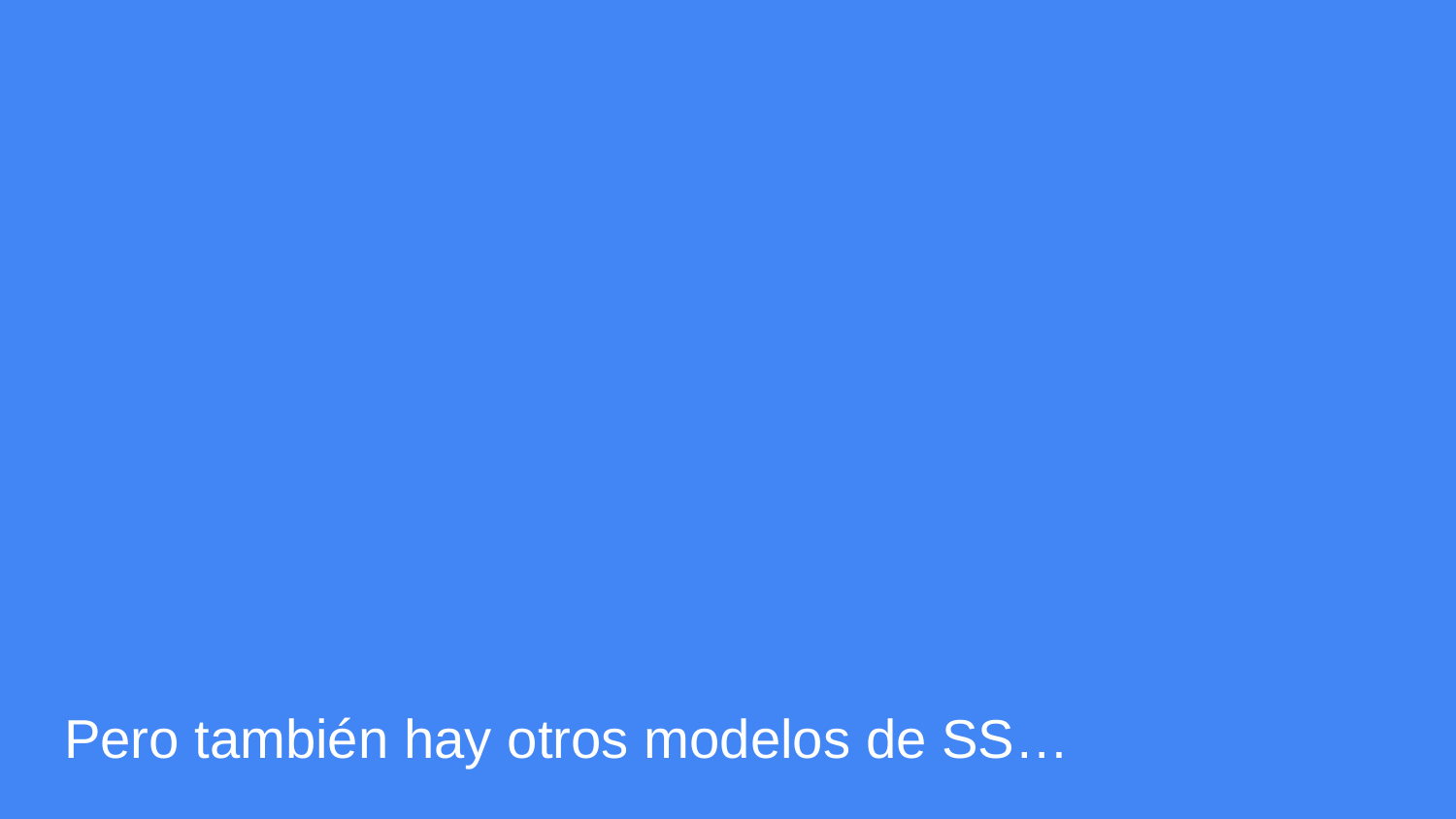

# Pero también hay otros modelos de SS…